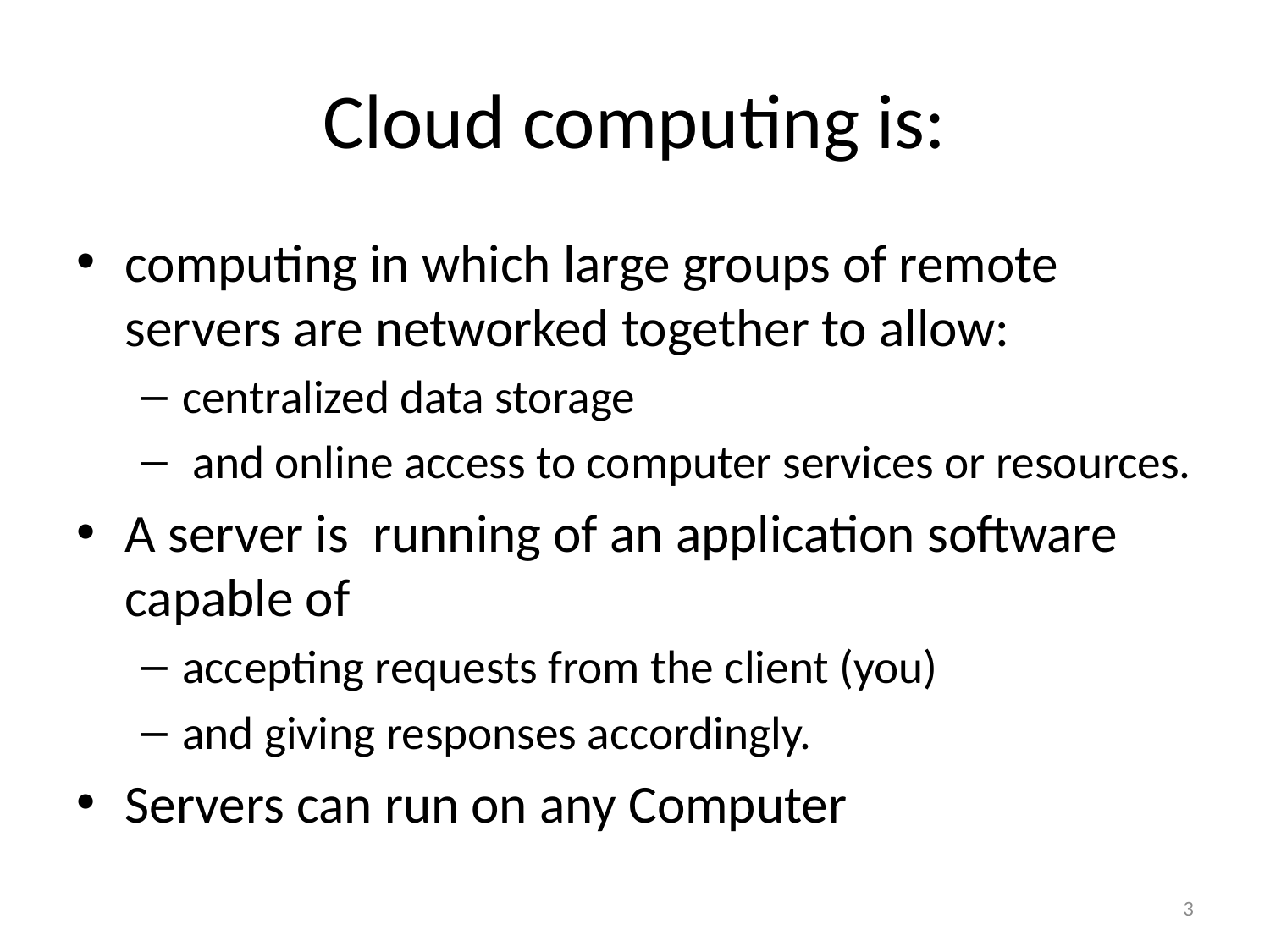

# Cloud computing is:
computing in which large groups of remote servers are networked together to allow:
centralized data storage
 and online access to computer services or resources.
A server is  running of an application software capable of
accepting requests from the client (you)
and giving responses accordingly.
Servers can run on any Computer
3